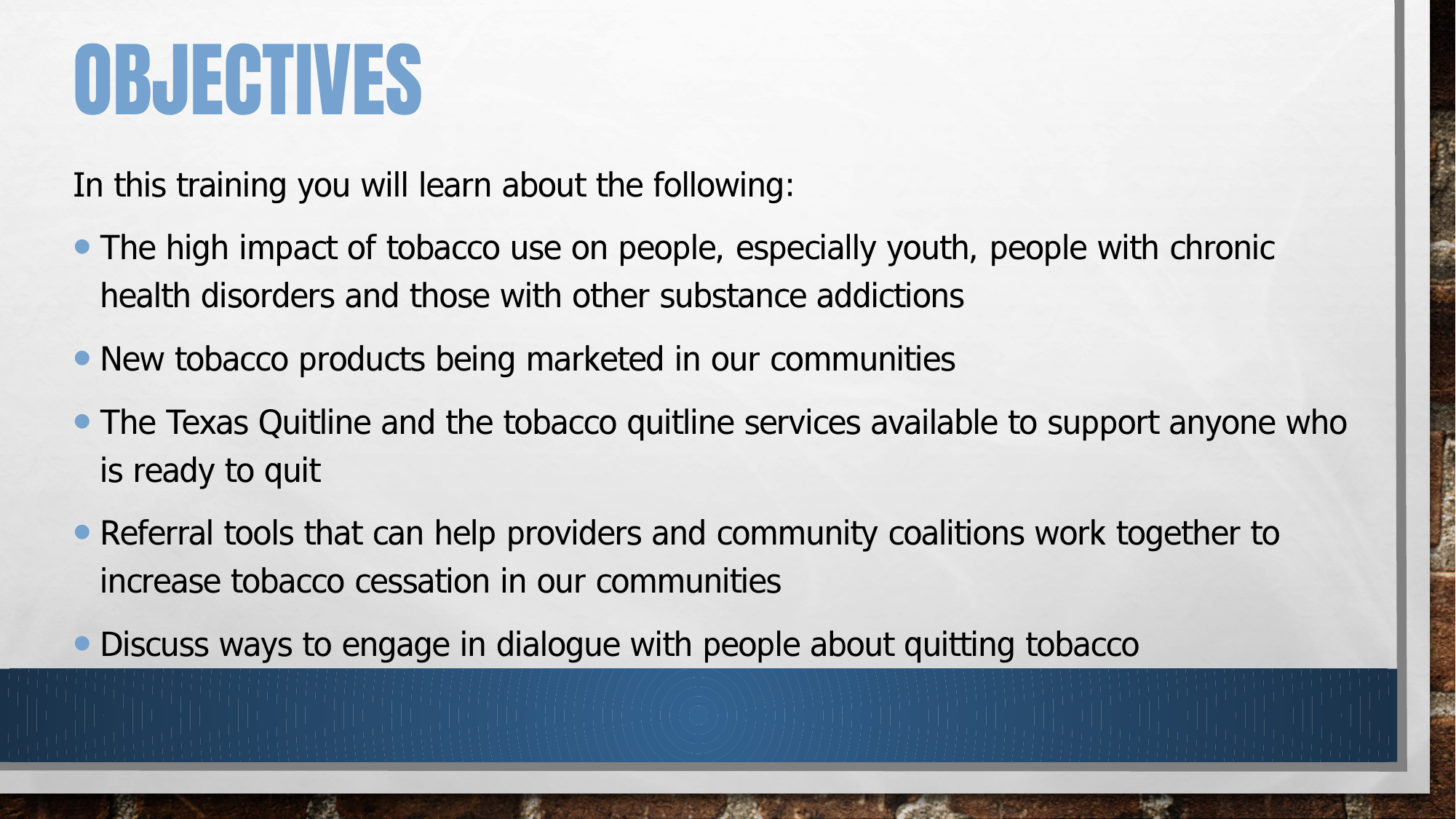

# Objectives
In this training you will learn about the following:
The high impact of tobacco use on people, especially youth, people with chronic health disorders and those with other substance addictions
New tobacco products being marketed in our communities
The Texas Quitline and the tobacco quitline services available to support anyone who is ready to quit
Referral tools that can help providers and community coalitions work together to increase tobacco cessation in our communities
Discuss ways to engage in dialogue with people about quitting tobacco